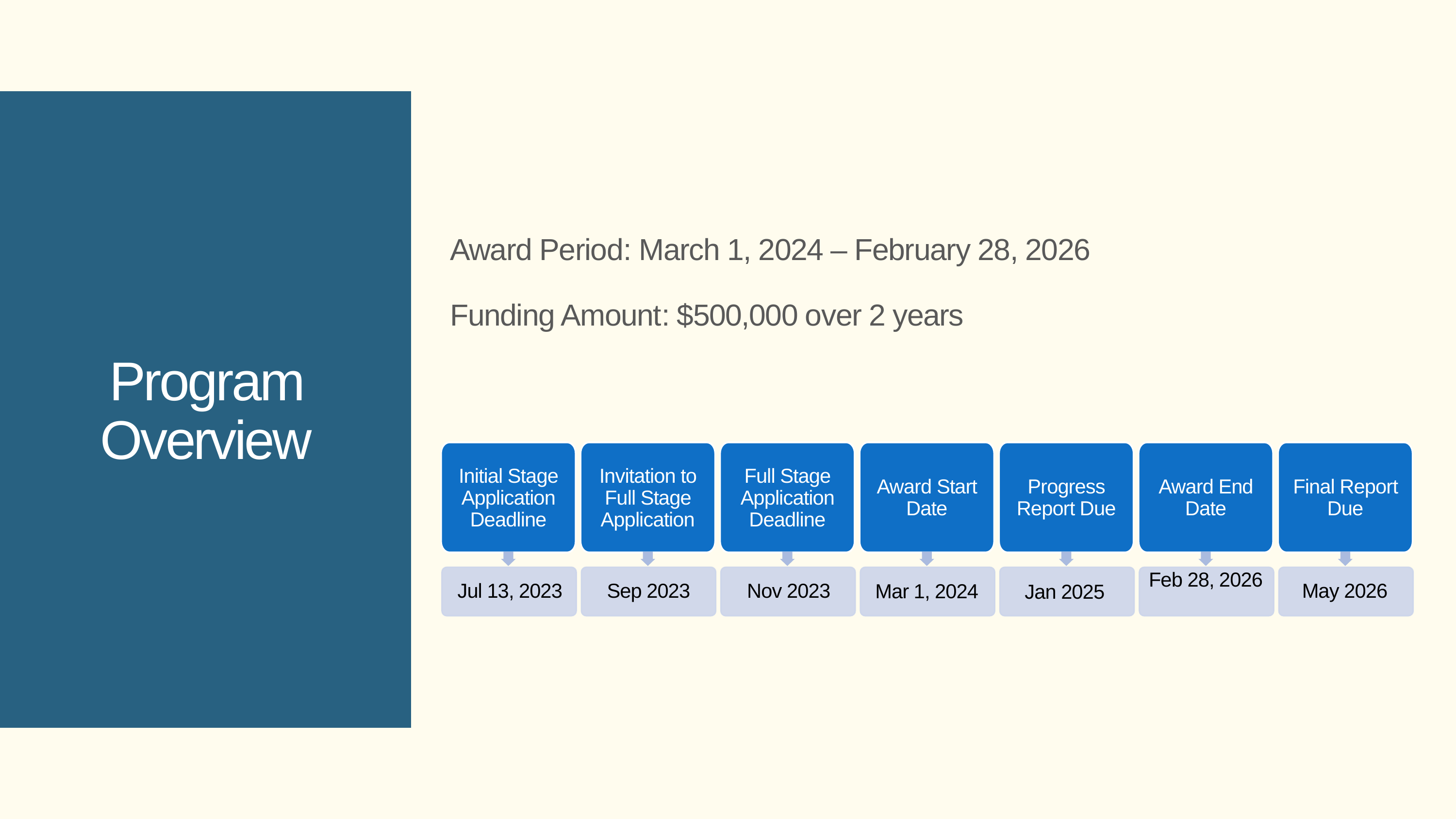

Award Period: March 1, 2024 – February 28, 2026

Funding Amount: $500,000 over 2 years
Program Overview

Full Stage Application Deadline
Initial Stage Application Deadline
Invitation to Full Stage Application
Award Start Date
Award End Date
Final Report Due
Progress Report Due

Feb 28, 2026
Jul 13, 2023
Sep 2023
Nov 2023
May 2026
Mar 1, 2024
Jan 2025